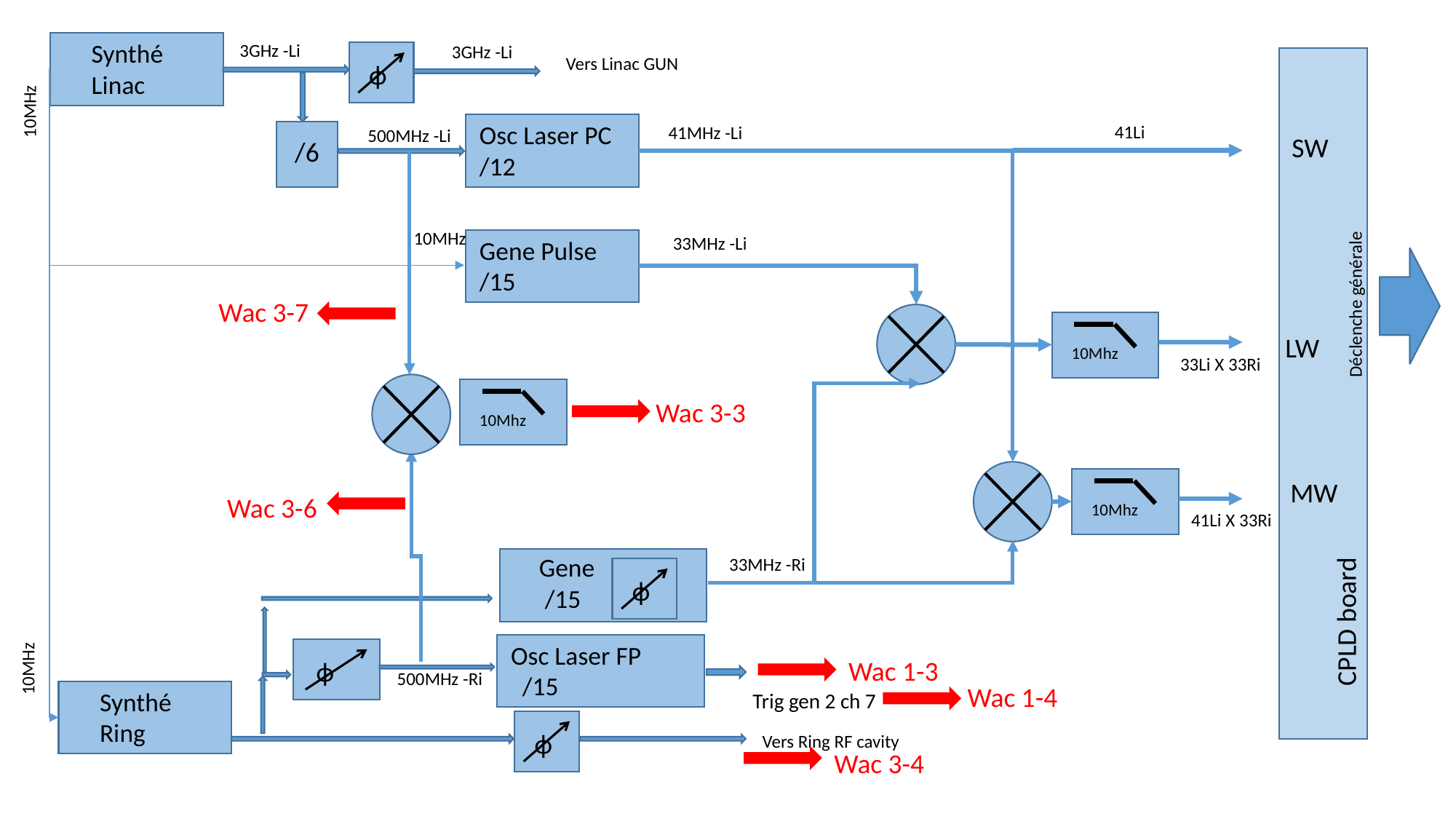

Synthé Linac
3GHz -Li
3GHz -Li

ϕ
Vers Linac GUN

10MHz

Osc Laser PC
/12
41Li
41MHz -Li
500MHz -Li

/6
SW

10MHz

Gene Pulse
/15
33MHz -Li

Déclenche générale
Wac 3-7

10Mhz
LW
33Li X 33Ri

10Mhz
Wac 3-3

10Mhz
MW
Wac 3-6

41Li X 33Ri
CPLD board

Gene
 /15
33MHz -Ri

ϕ

Osc Laser FP
  /15

ϕ
Wac 1-3
10MHz

500MHz -Ri

Wac 1-4

Synthé Ring
Trig gen 2 ch 7

ϕ
Vers Ring RF cavity

Wac 3-4